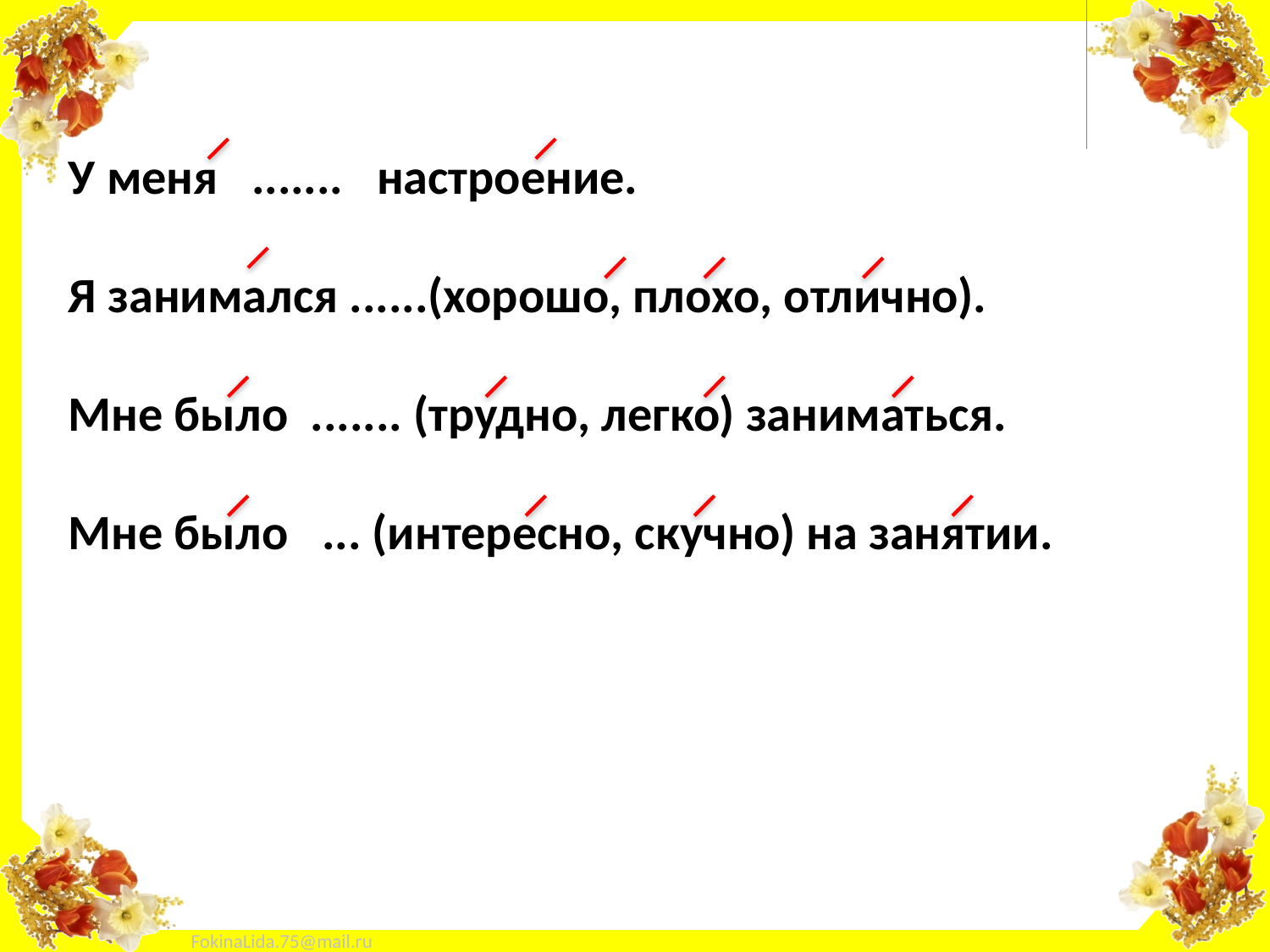

У меня   .......   настроение.

Я занимался ......(хорошо, плохо, отлично).

Мне было  ....... (трудно, легко) заниматься.

Мне было   ... (интересно, скучно) на занятии.